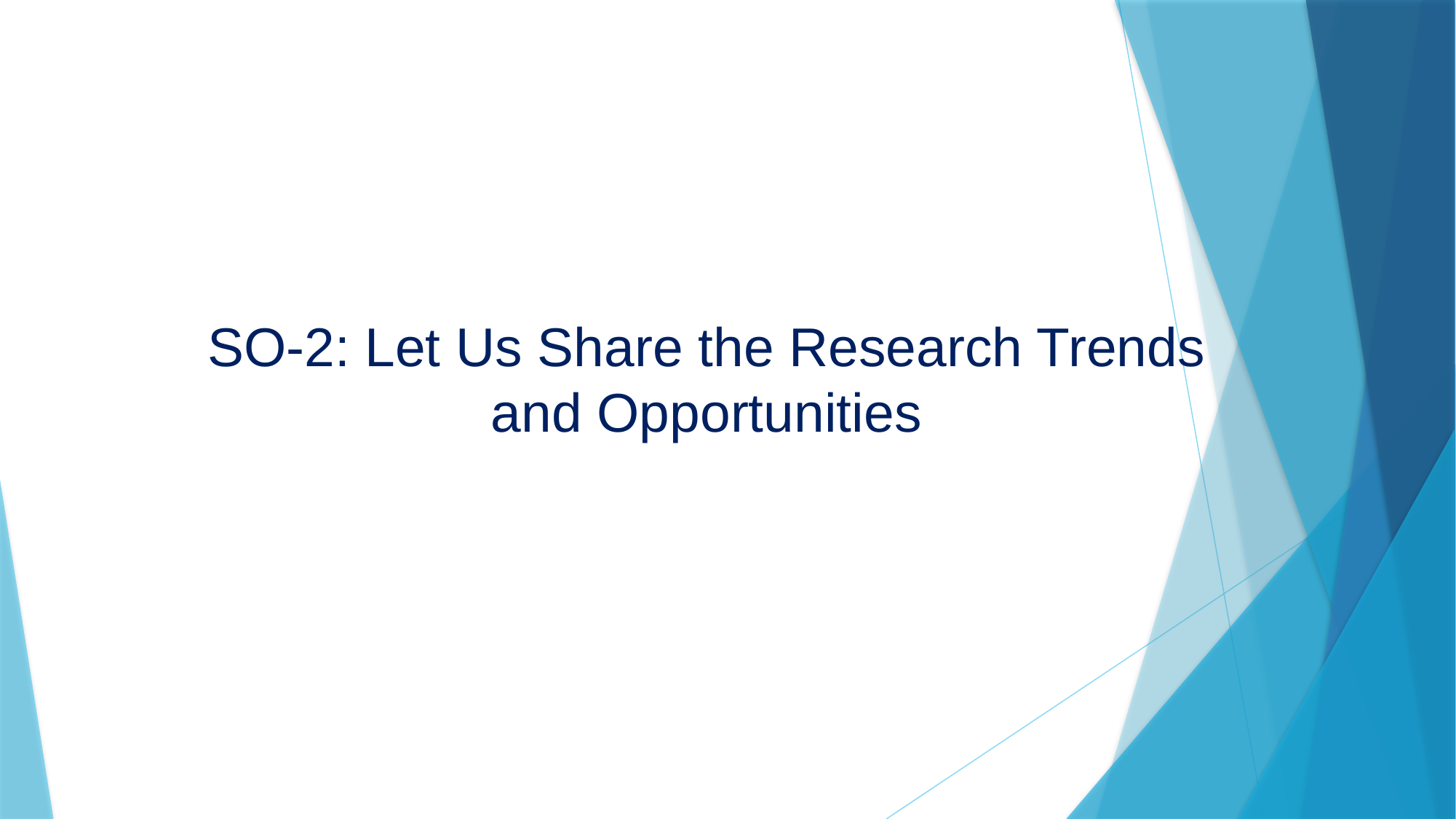

# SO-2: Let Us Share the Research Trends and Opportunities